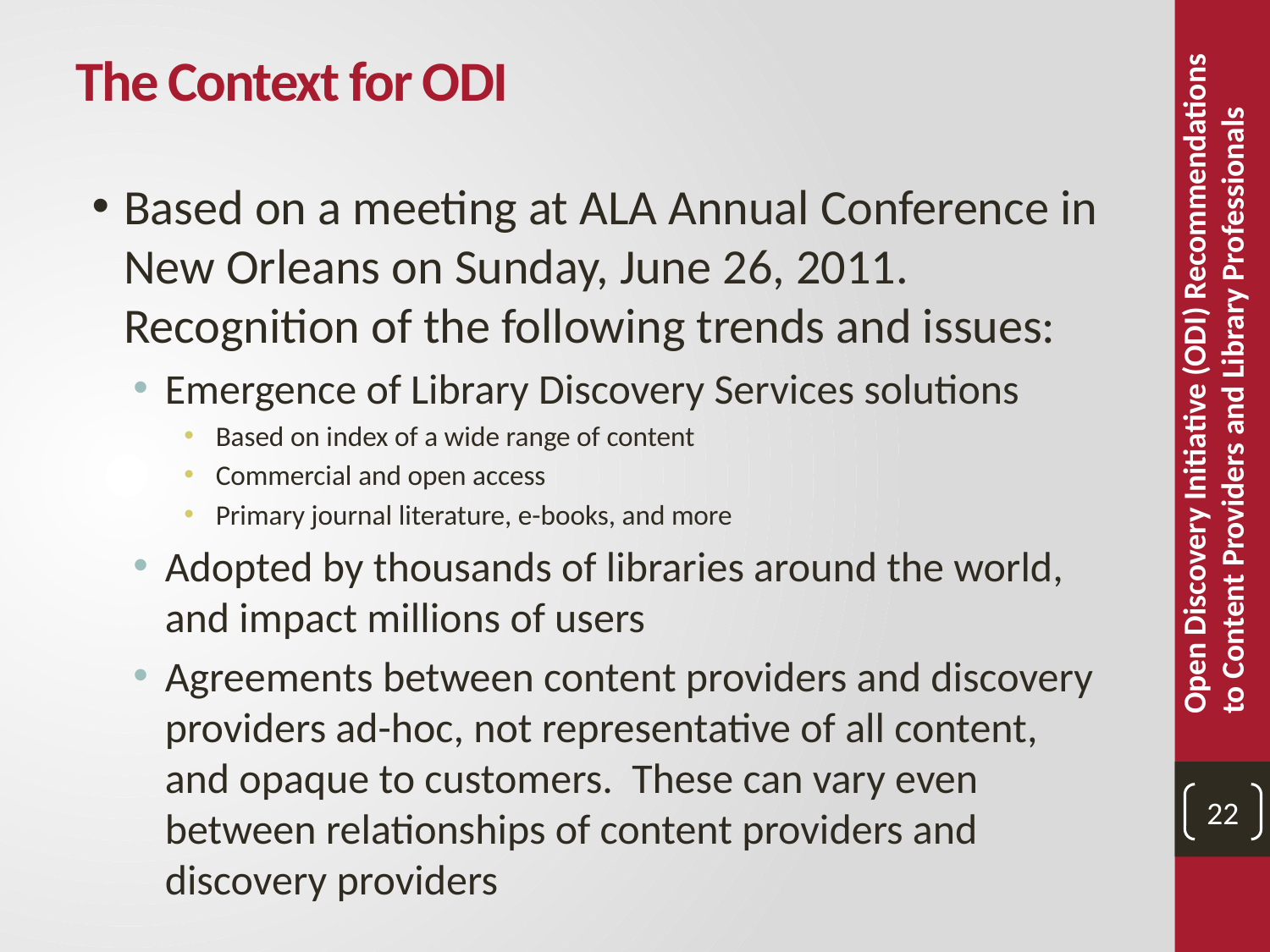

The Context for ODI
Based on a meeting at ALA Annual Conference in New Orleans on Sunday, June 26, 2011.  Recognition of the following trends and issues:
Emergence of Library Discovery Services solutions
Based on index of a wide range of content
Commercial and open access
Primary journal literature, e-books, and more
Adopted by thousands of libraries around the world, and impact millions of users
Agreements between content providers and discovery providers ad-hoc, not representative of all content, and opaque to customers.  These can vary even between relationships of content providers and discovery providers

Open Discovery Initiative (ODI) Recommendations to Content Providers and Library Professionals
22